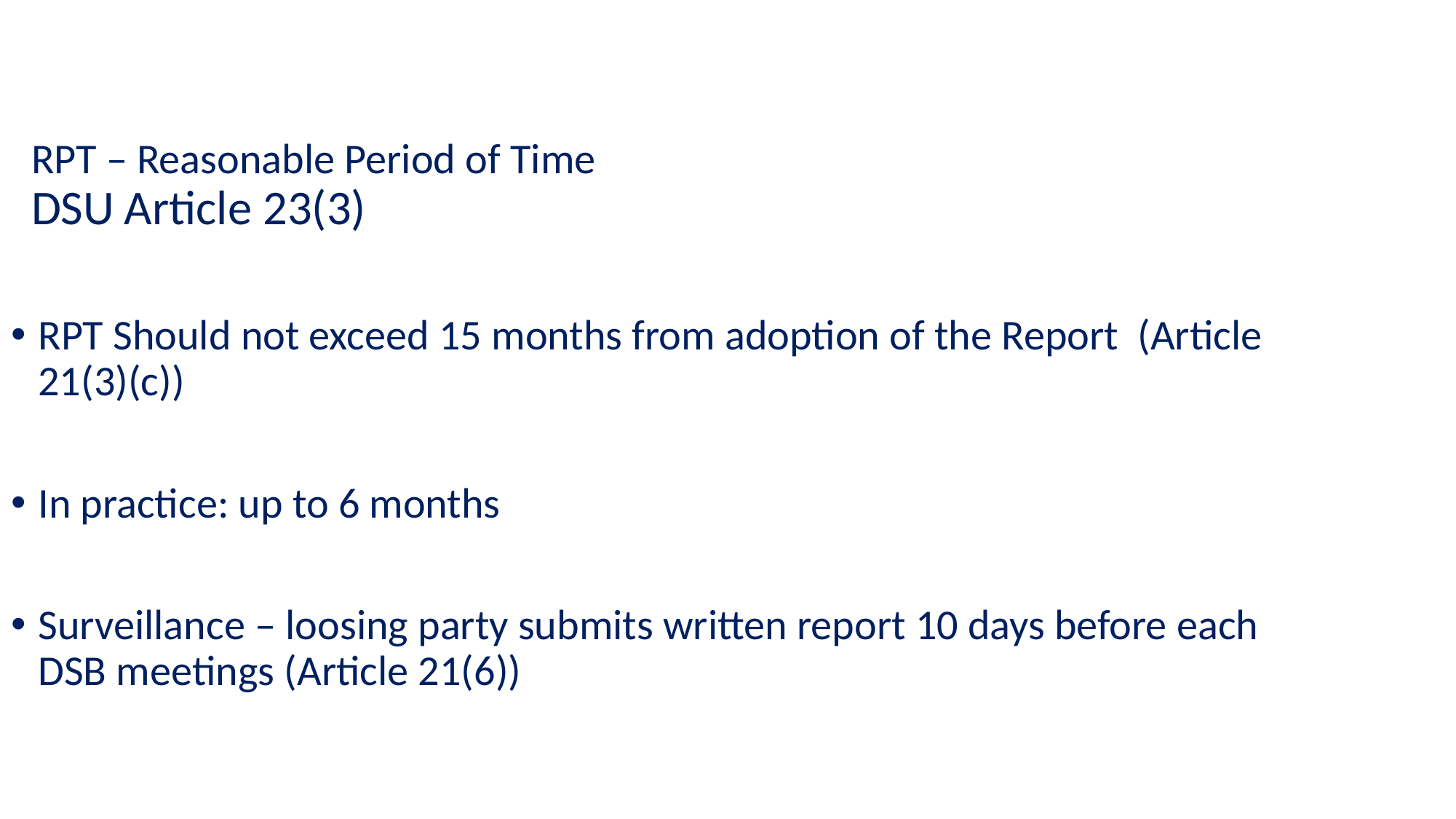

# RPT – Reasonable Period of Time DSU Article 23(3)

RPT Should not exceed 15 months from adoption of the Report  (Article 21(3)(c))

In practice: up to 6 months

Surveillance – loosing party submits written report 10 days before each DSB meetings (Article 21(6))